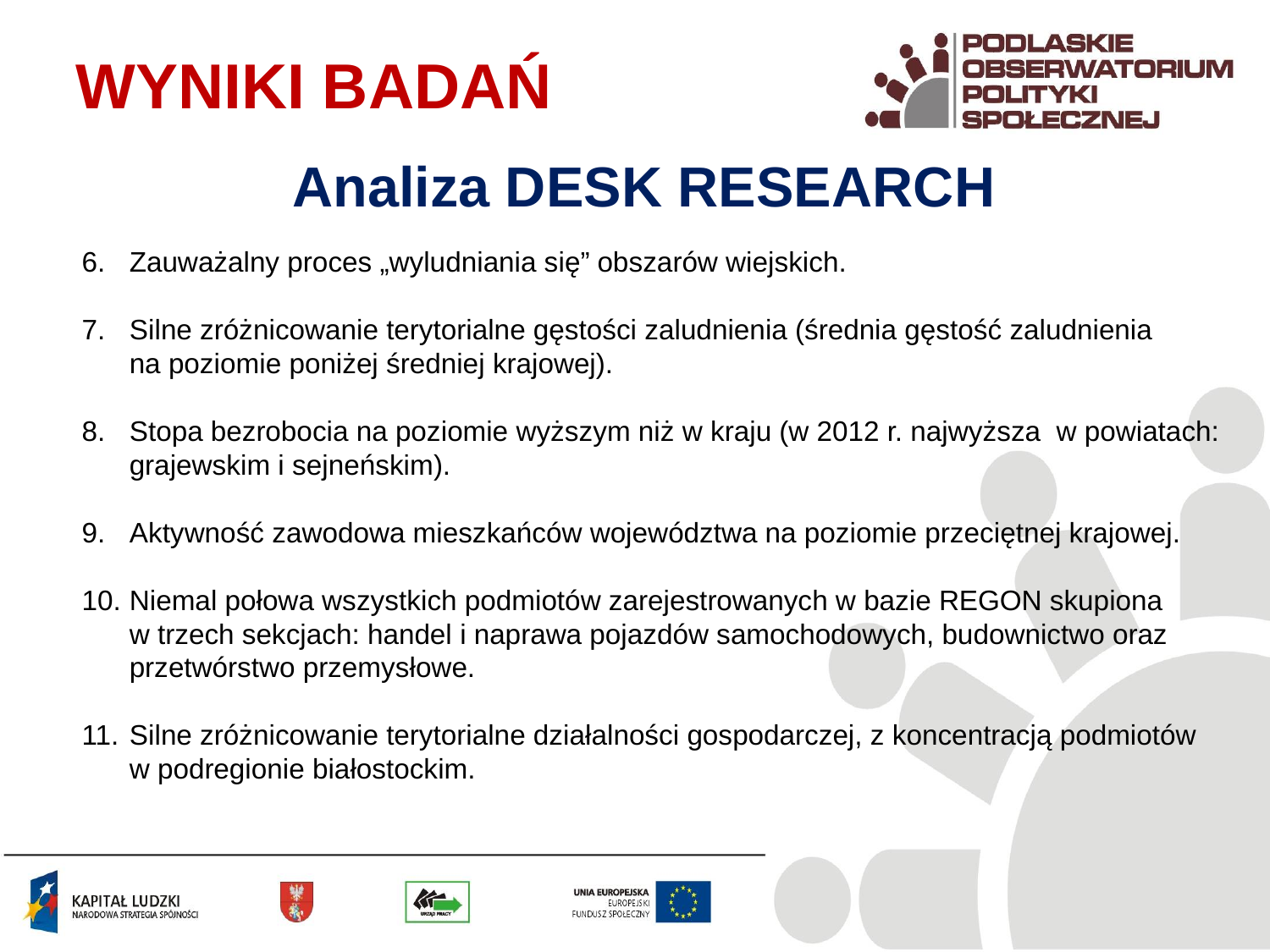

WYNIKI BADAŃ
Analiza DESK RESEARCH
Zauważalny proces „wyludniania się” obszarów wiejskich.

Silne zróżnicowanie terytorialne gęstości zaludnienia (średnia gęstość zaludnienia
na poziomie poniżej średniej krajowej).

Stopa bezrobocia na poziomie wyższym niż w kraju (w 2012 r. najwyższa  w powiatach: grajewskim i sejneńskim).

Aktywność zawodowa mieszkańców województwa na poziomie przeciętnej krajowej.

Niemal połowa wszystkich podmiotów zarejestrowanych w bazie REGON skupiona
w trzech sekcjach: handel i naprawa pojazdów samochodowych, budownictwo oraz przetwórstwo przemysłowe.

Silne zróżnicowanie terytorialne działalności gospodarczej, z koncentracją podmiotów
w podregionie białostockim.